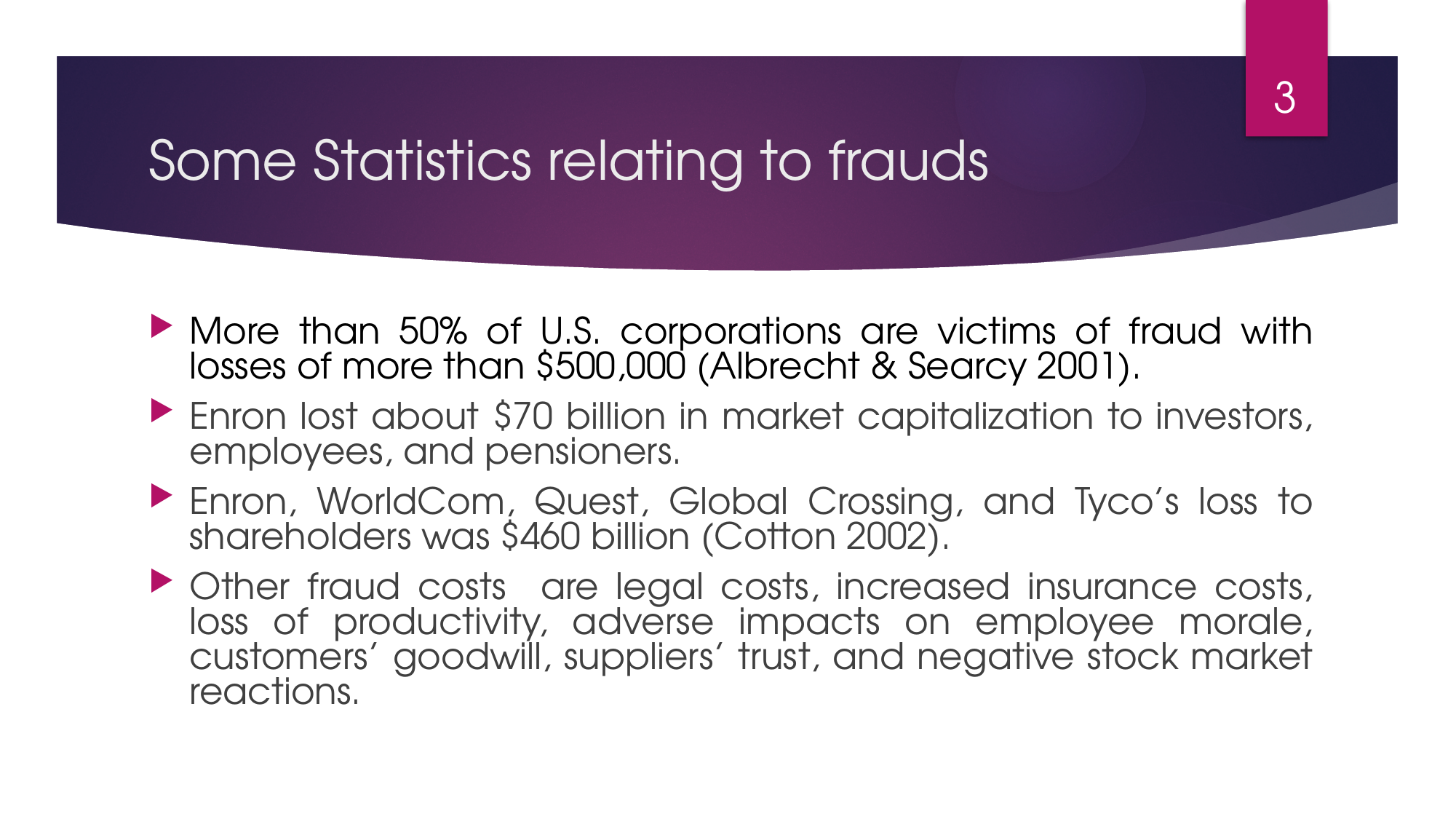

3
# Some Statistics relating to frauds
More than 50% of U.S. corporations are victims of fraud with losses of more than $500,000 (Albrecht & Searcy 2001).
Enron lost about $70 billion in market capitalization to investors, employees, and pensioners.
Enron, WorldCom, Quest, Global Crossing, and Tyco’s loss to shareholders was $460 billion (Cotton 2002).
Other fraud costs  are legal costs, increased insurance costs, loss of productivity, adverse impacts on employee morale, customers’ goodwill, suppliers’ trust, and negative stock market reactions.